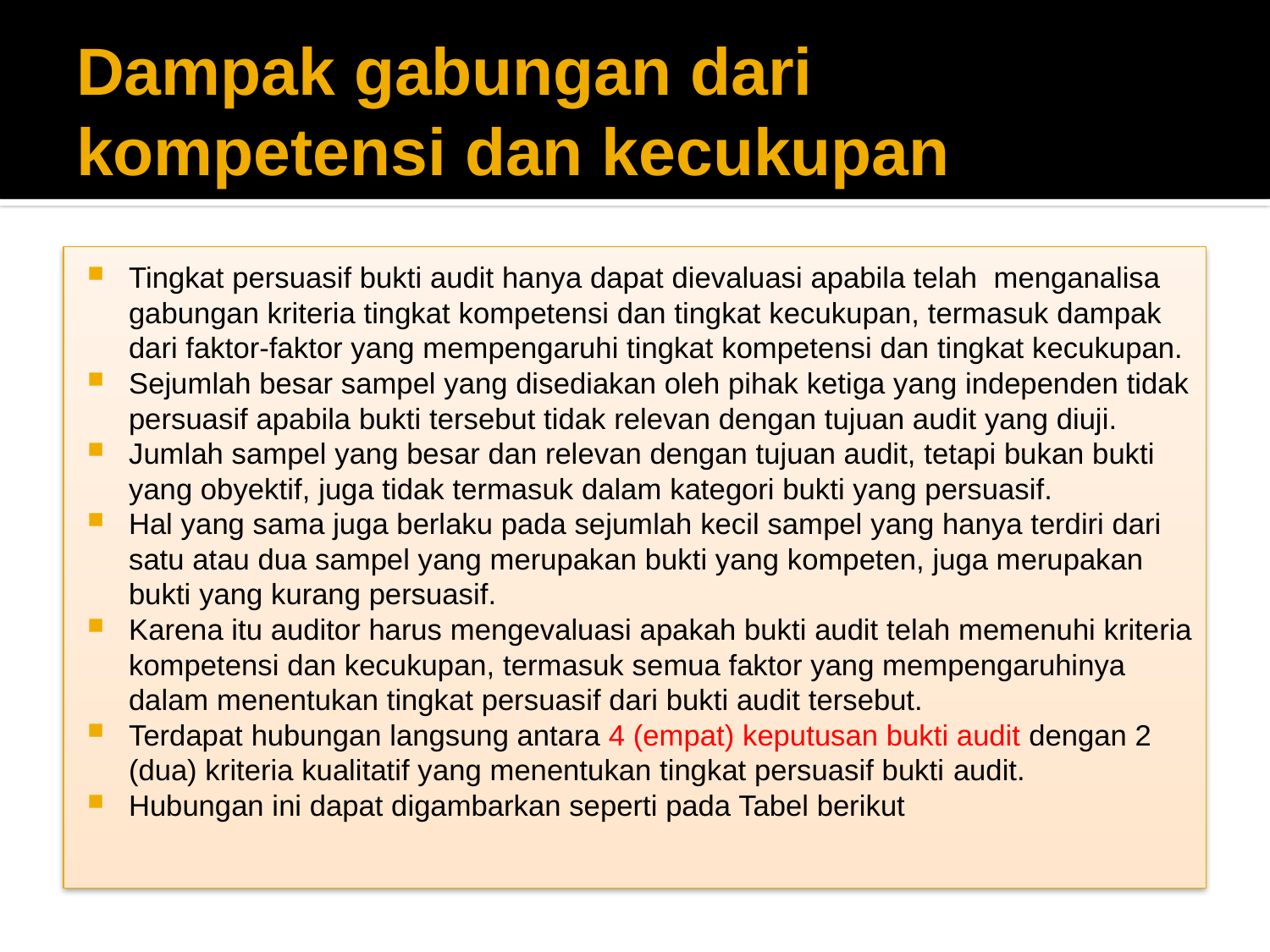

# Dampak gabungan dari kompetensi dan kecukupan
Tingkat persuasif bukti audit hanya dapat dievaluasi apabila telah  menganalisa gabungan kriteria tingkat kompetensi dan tingkat kecukupan, termasuk dampak dari faktor-faktor yang mempengaruhi tingkat kompetensi dan tingkat kecukupan.
Sejumlah besar sampel yang disediakan oleh pihak ketiga yang independen tidak persuasif apabila bukti tersebut tidak relevan dengan tujuan audit yang diuji.
Jumlah sampel yang besar dan relevan dengan tujuan audit, tetapi bukan bukti yang obyektif, juga tidak termasuk dalam kategori bukti yang persuasif.
Hal yang sama juga berlaku pada sejumlah kecil sampel yang hanya terdiri dari satu atau dua sampel yang merupakan bukti yang kompeten, juga merupakan bukti yang kurang persuasif.
Karena itu auditor harus mengevaluasi apakah bukti audit telah memenuhi kriteria kompetensi dan kecukupan, termasuk semua faktor yang mempengaruhinya dalam menentukan tingkat persuasif dari bukti audit tersebut.
Terdapat hubungan langsung antara 4 (empat) keputusan bukti audit dengan 2 (dua) kriteria kualitatif yang menentukan tingkat persuasif bukti audit.
Hubungan ini dapat digambarkan seperti pada Tabel berikut